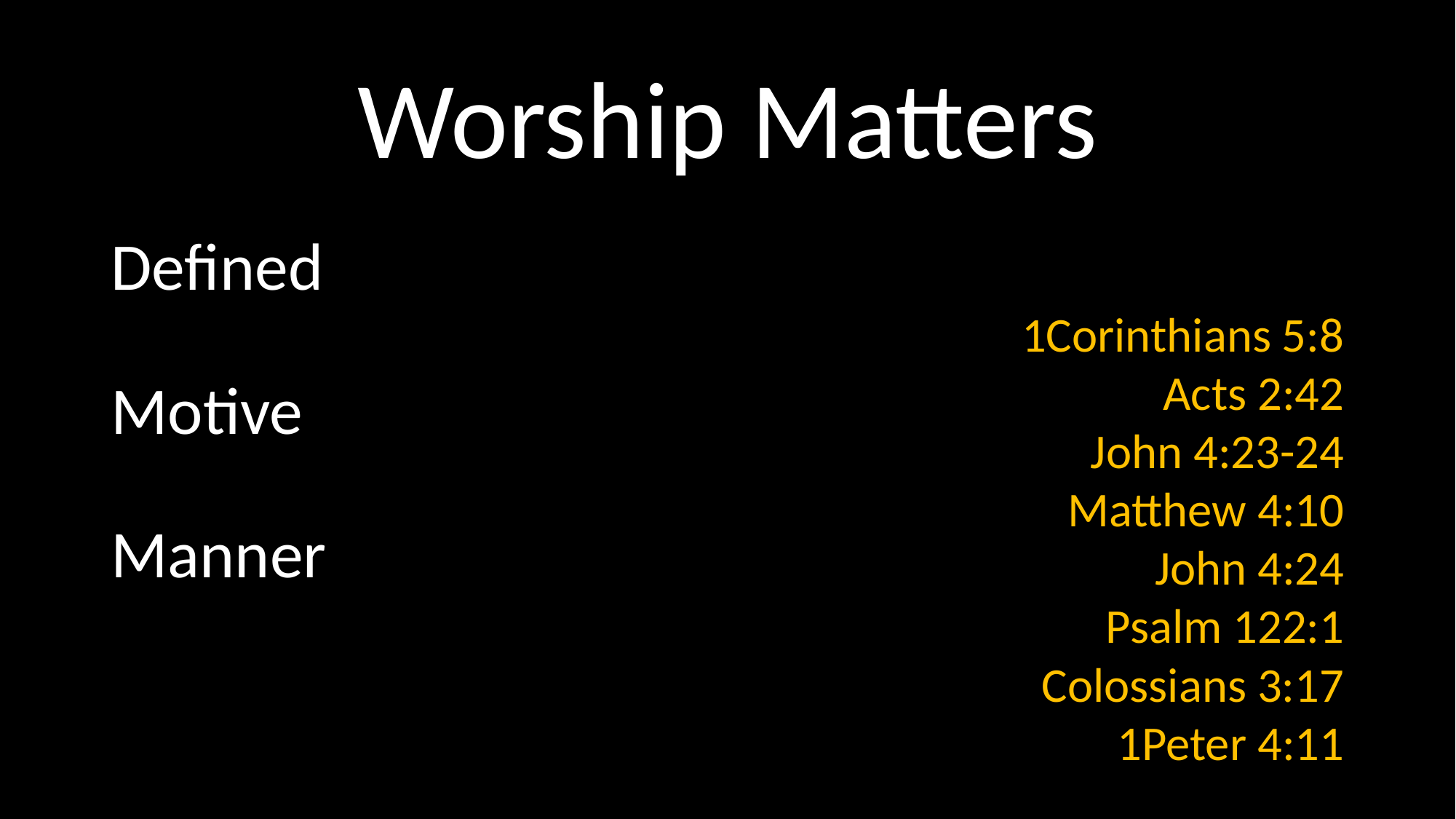

# Worship Matters
Defined
Motive
Manner
1Corinthians 5:8
Acts 2:42
John 4:23-24
Matthew 4:10
John 4:24
Psalm 122:1
Colossians 3:17
1Peter 4:11